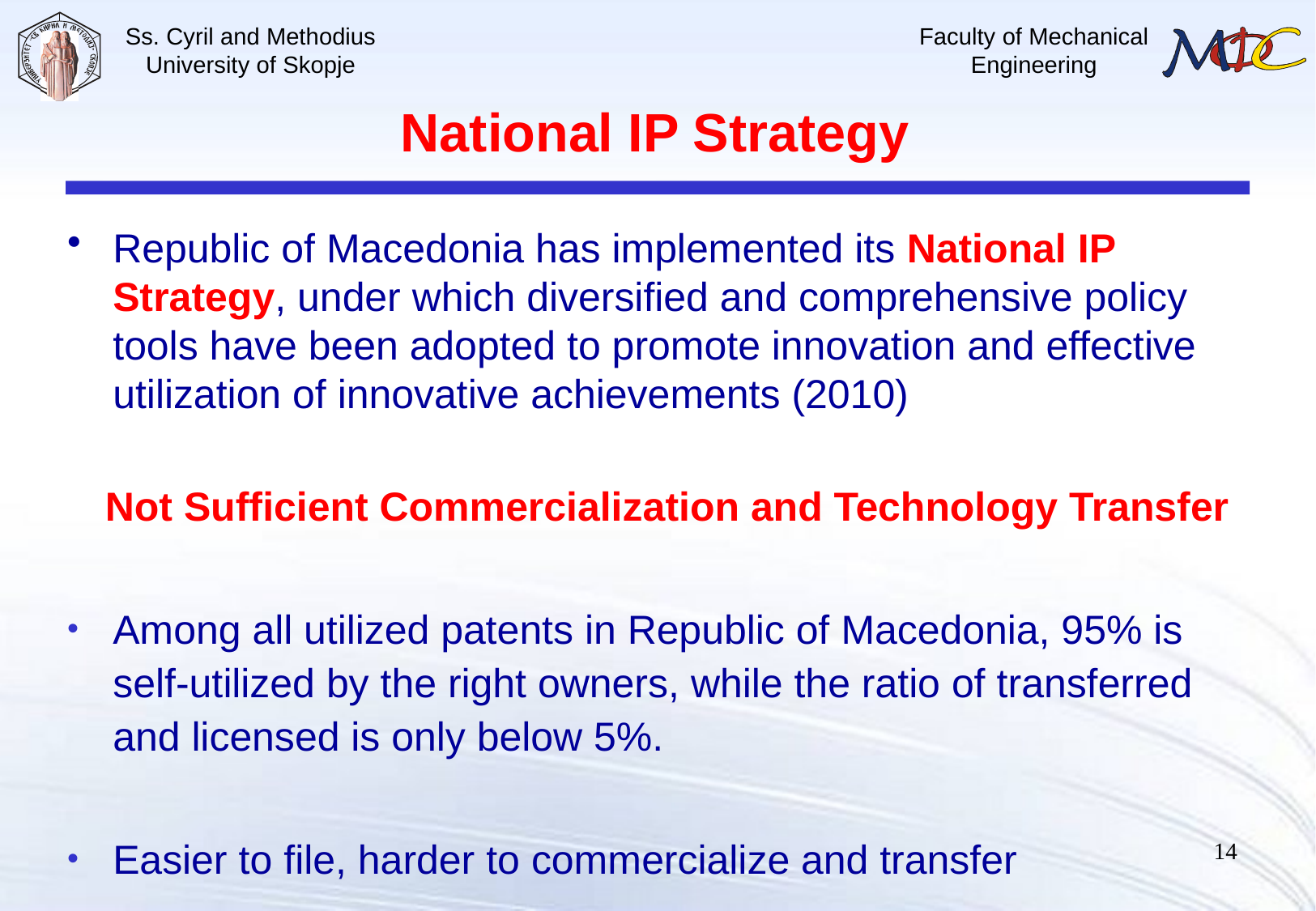

# National IP Strategy
Republic of Macedonia has implemented its National IP Strategy, under which diversified and comprehensive policy tools have been adopted to promote innovation and effective utilization of innovative achievements (2010)

Not Sufficient Commercialization and Technology Transfer

Among all utilized patents in Republic of Macedonia, 95% is self-utilized by the right owners, while the ratio of transferred and licensed is only below 5%.

Easier to file, harder to commercialize and transfer